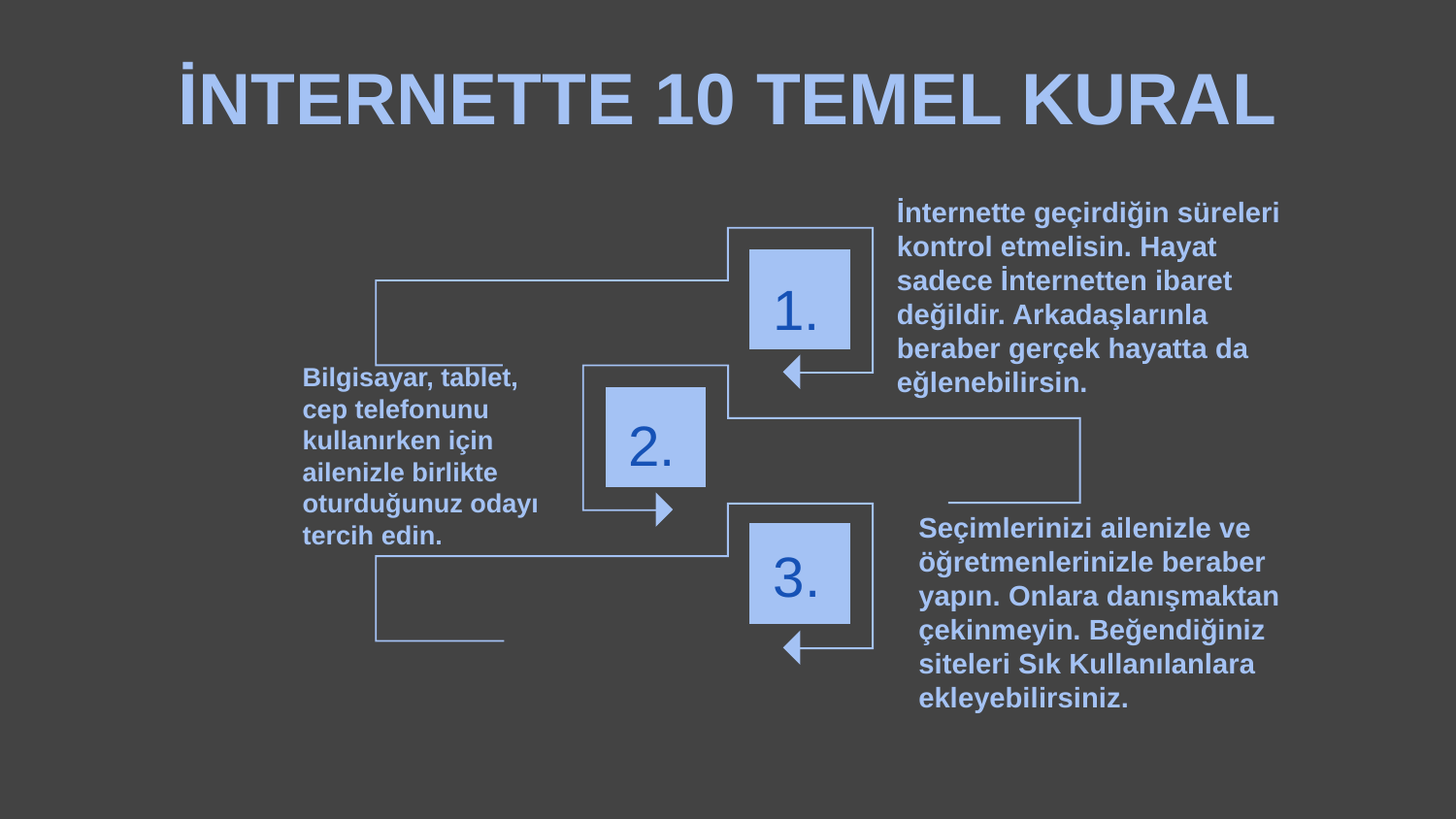

# İNTERNETTE 10 TEMEL KURAL

İnternette geçirdiğin süreleri kontrol etmelisin. Hayat sadece İnternetten ibaret değildir. Arkadaşlarınla beraber gerçek hayatta da eğlenebilirsin.
1.
Bilgisayar, tablet, cep telefonunu kullanırken için ailenizle birlikte oturduğunuz odayı tercih edin.
2.
3.
Seçimlerinizi ailenizle ve öğretmenlerinizle beraber yapın. Onlara danışmaktan çekinmeyin. Beğendiğiniz siteleri Sık Kullanılanlara ekleyebilirsiniz.